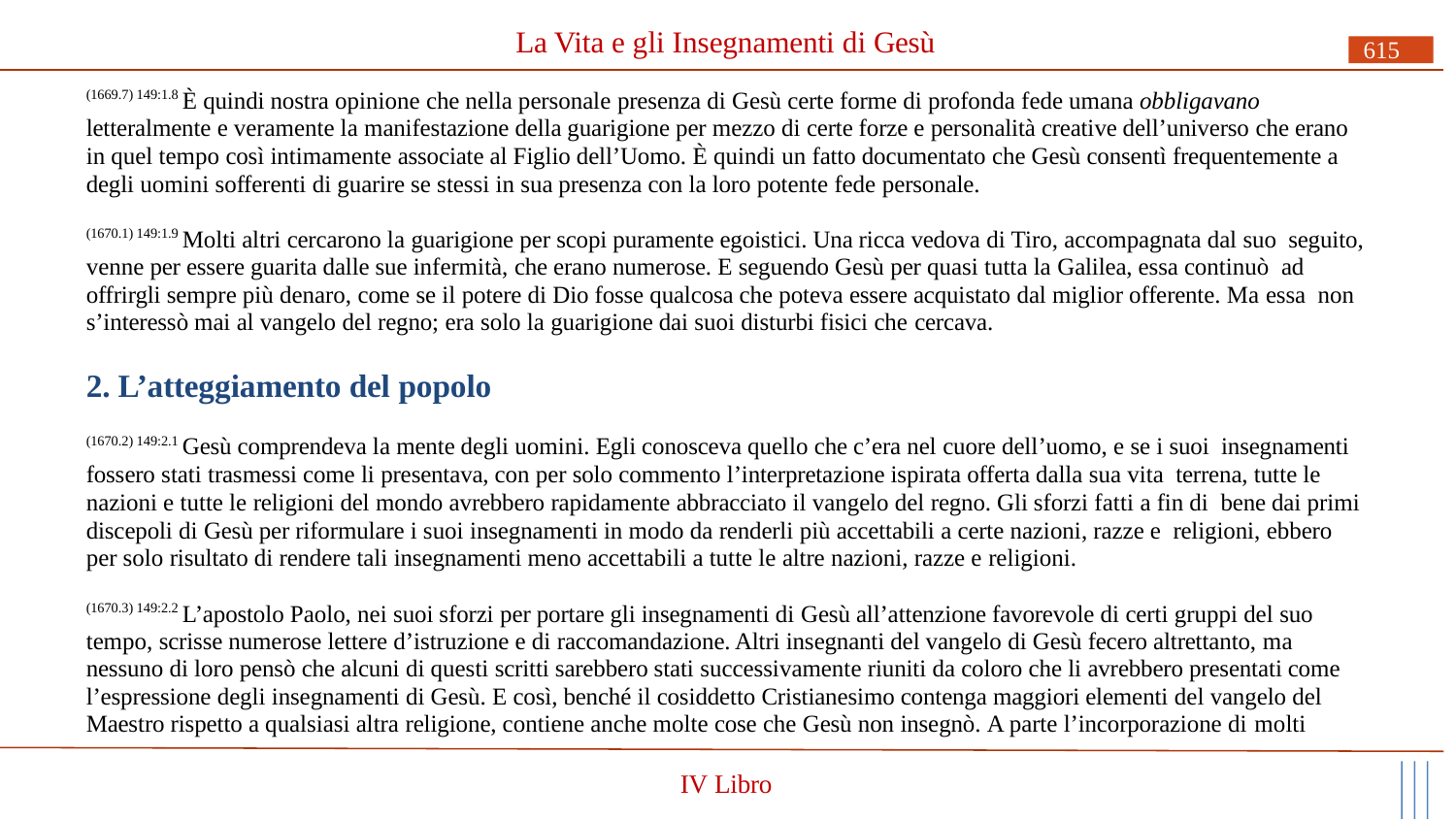

# La Vita e gli Insegnamenti di Gesù
615

(1669.7) 149:1.8 È quindi nostra opinione che nella personale presenza di Gesù certe forme di profonda fede umana obbligavano  letteralmente e veramente la manifestazione della guarigione per mezzo di certe forze e personalità creative dell’universo che erano  in quel tempo così intimamente associate al Figlio dell’Uomo. È quindi un fatto documentato che Gesù consentì frequentemente a  degli uomini sofferenti di guarire se stessi in sua presenza con la loro potente fede personale.

(1670.1) 149:1.9 Molti altri cercarono la guarigione per scopi puramente egoistici. Una ricca vedova di Tiro, accompagnata dal suo  seguito, venne per essere guarita dalle sue infermità, che erano numerose. E seguendo Gesù per quasi tutta la Galilea, essa continuò  ad offrirgli sempre più denaro, come se il potere di Dio fosse qualcosa che poteva essere acquistato dal miglior offerente. Ma essa  non s’interessò mai al vangelo del regno; era solo la guarigione dai suoi disturbi fisici che cercava.

2. L’atteggiamento del popolo
(1670.2) 149:2.1 Gesù comprendeva la mente degli uomini. Egli conosceva quello che c’era nel cuore dell’uomo, e se i suoi  insegnamenti fossero stati trasmessi come li presentava, con per solo commento l’interpretazione ispirata offerta dalla sua vita  terrena, tutte le nazioni e tutte le religioni del mondo avrebbero rapidamente abbracciato il vangelo del regno. Gli sforzi fatti a fin di  bene dai primi discepoli di Gesù per riformulare i suoi insegnamenti in modo da renderli più accettabili a certe nazioni, razze e  religioni, ebbero per solo risultato di rendere tali insegnamenti meno accettabili a tutte le altre nazioni, razze e religioni.

(1670.3) 149:2.2 L’apostolo Paolo, nei suoi sforzi per portare gli insegnamenti di Gesù all’attenzione favorevole di certi gruppi del suo  tempo, scrisse numerose lettere d’istruzione e di raccomandazione. Altri insegnanti del vangelo di Gesù fecero altrettanto, ma  nessuno di loro pensò che alcuni di questi scritti sarebbero stati successivamente riuniti da coloro che li avrebbero presentati come  l’espressione degli insegnamenti di Gesù. E così, benché il cosiddetto Cristianesimo contenga maggiori elementi del vangelo del  Maestro rispetto a qualsiasi altra religione, contiene anche molte cose che Gesù non insegnò. A parte l’incorporazione di molti

IV Libro